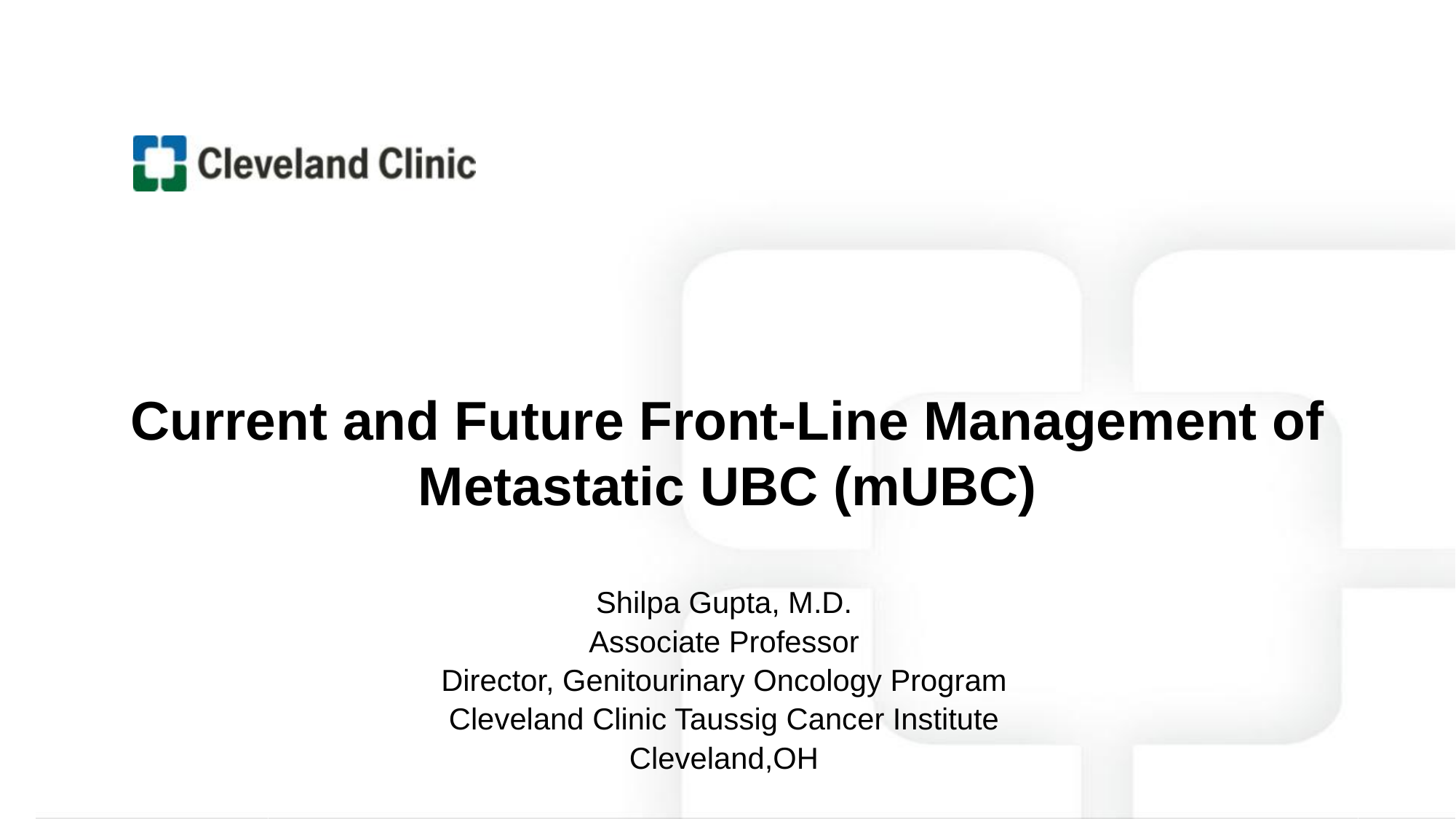

# Current and Future Front-Line Management of Metastatic UBC (mUBC)
Shilpa Gupta, M.D.
Associate Professor
Director, Genitourinary Oncology Program
Cleveland Clinic Taussig Cancer Institute
Cleveland,OH